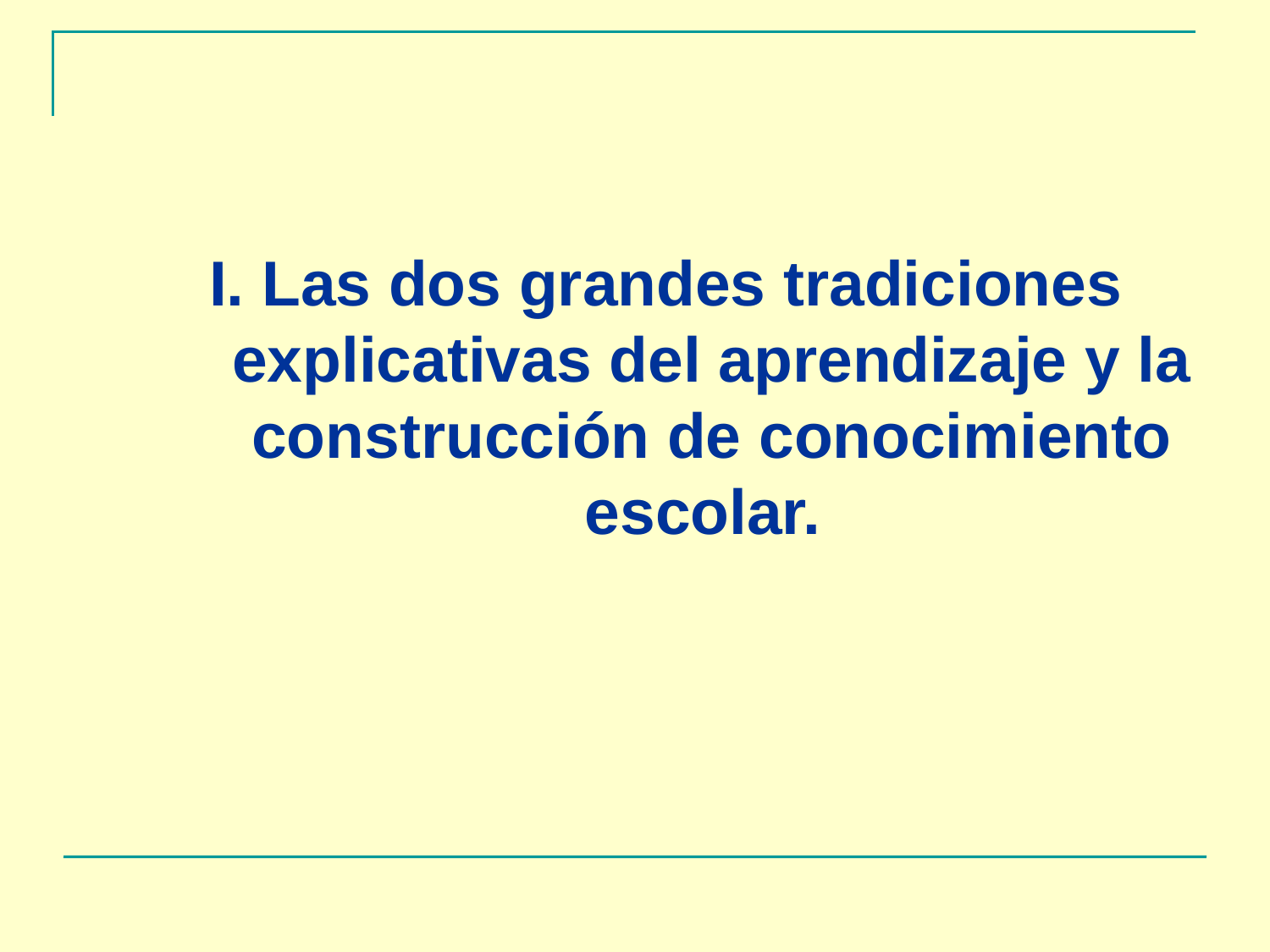

I. Las dos grandes tradiciones explicativas del aprendizaje y la construcción de conocimiento escolar.